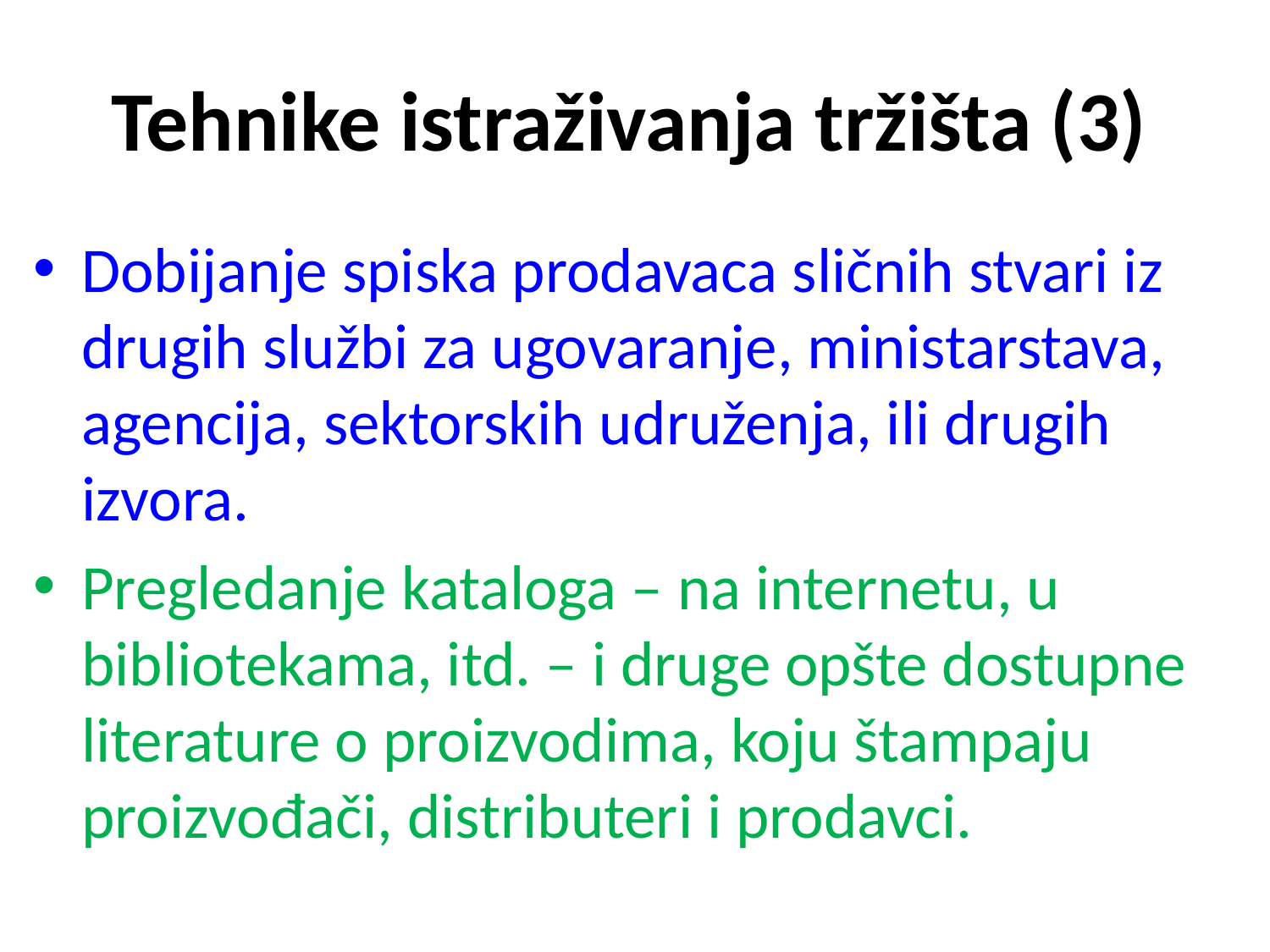

# Tehnike istraživanja tržišta (3)
Dobijanje spiska prodavaca sličnih stvari iz drugih službi za ugovaranje, ministarstava, agencija, sektorskih udruženja, ili drugih izvora.
Pregledanje kataloga – na internetu, u bibliotekama, itd. – i druge opšte dostupne literature o proizvodima, koju štampaju proizvođači, distributeri i prodavci.